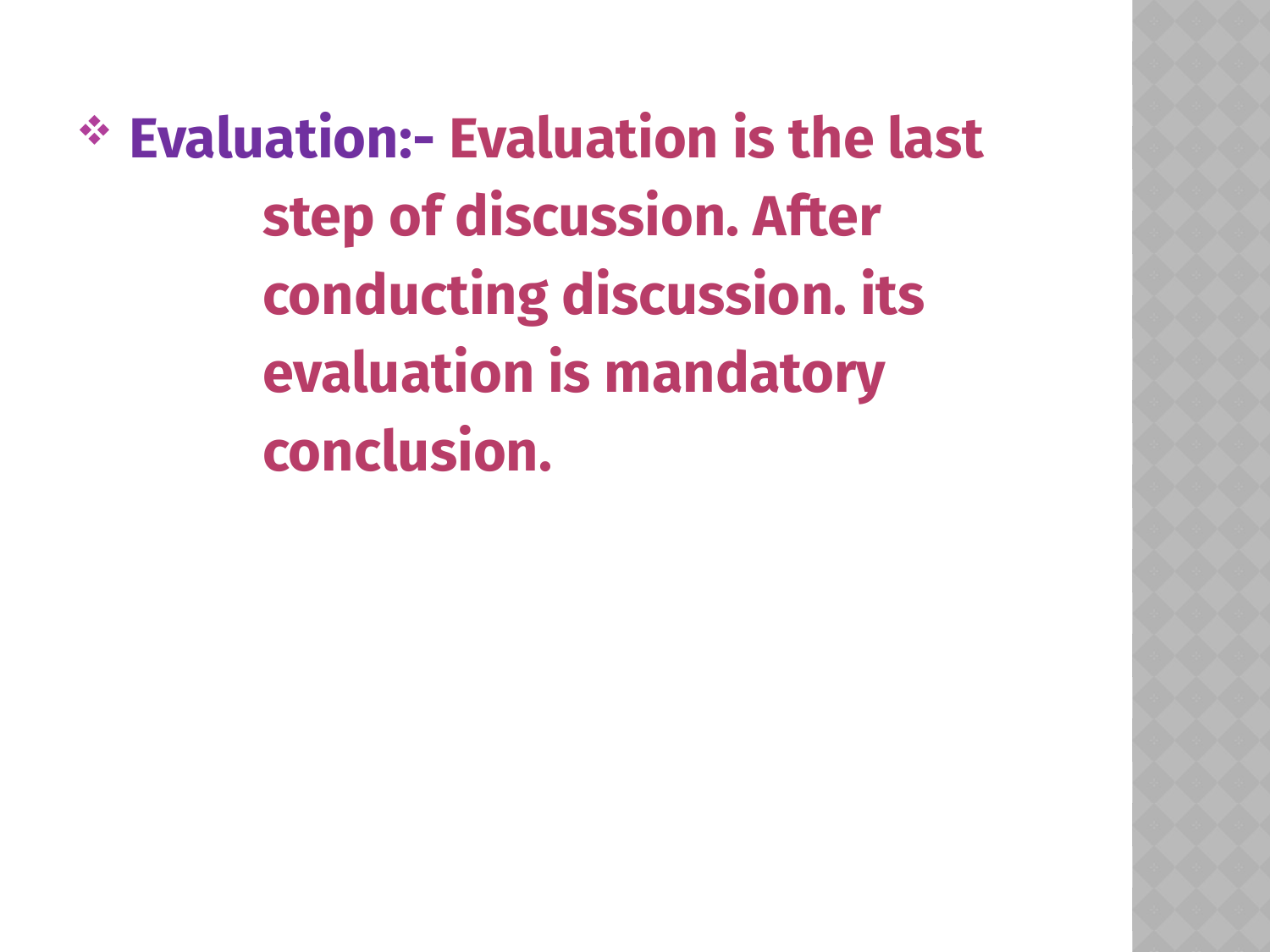

Evaluation:- Evaluation is the last
              step of discussion. After
              conducting discussion. its
              evaluation is mandatory
              conclusion.